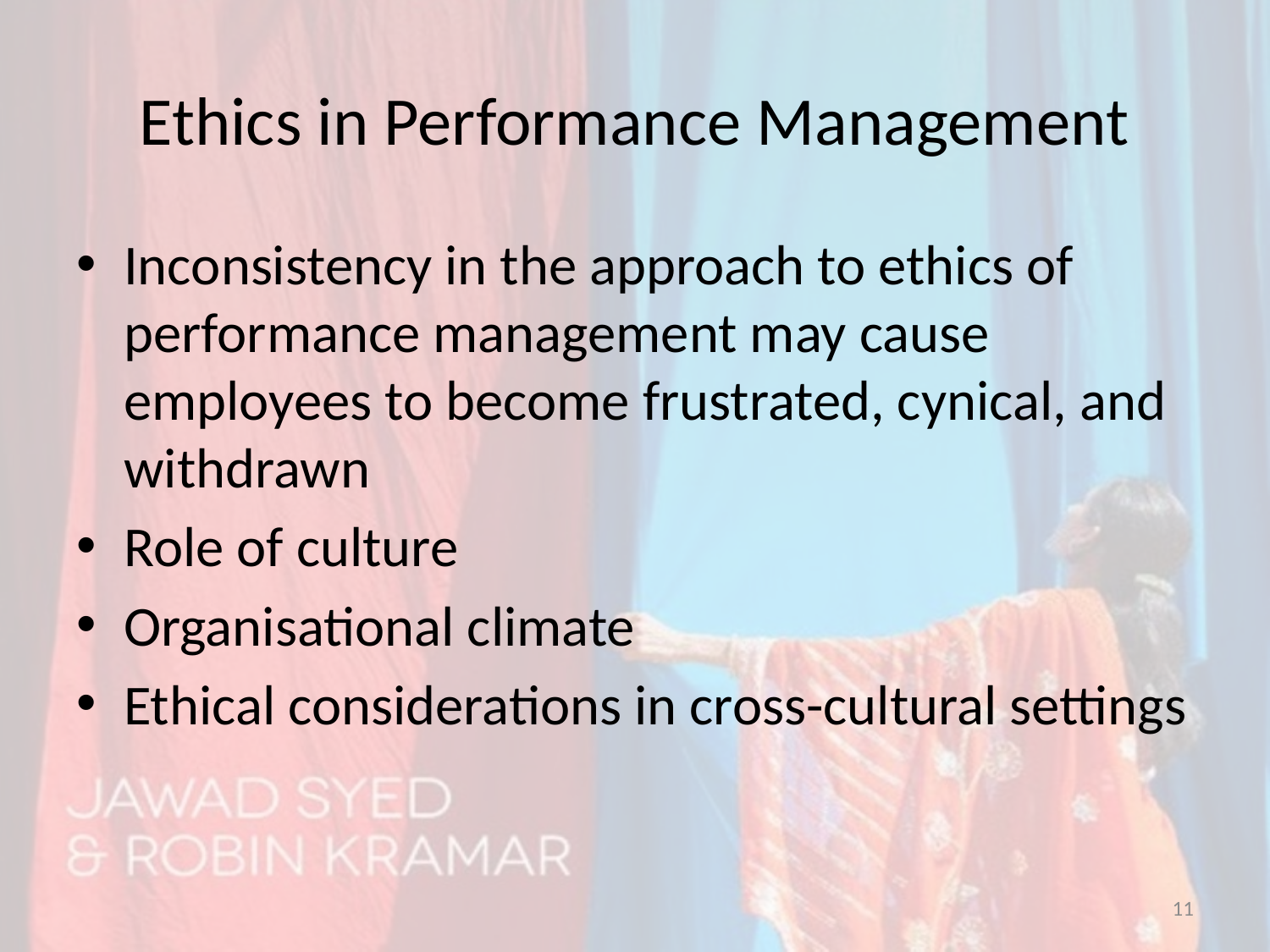

# Ethics in Performance Management
Inconsistency in the approach to ethics of performance management may cause employees to become frustrated, cynical, and withdrawn
Role of culture
Organisational climate
Ethical considerations in cross-cultural settings

11